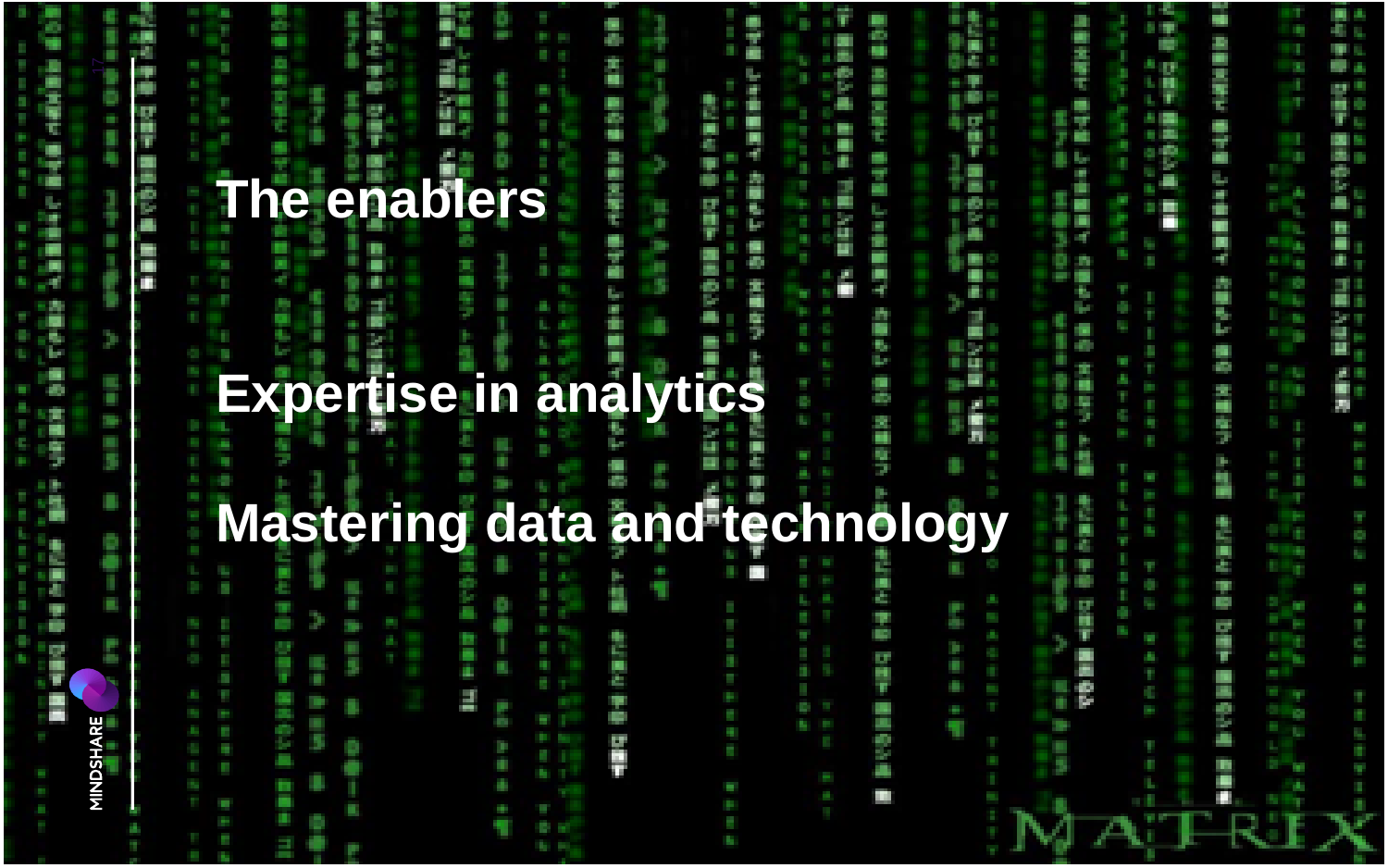

17
# The enablers Expertise in analytics Mastering data and technology